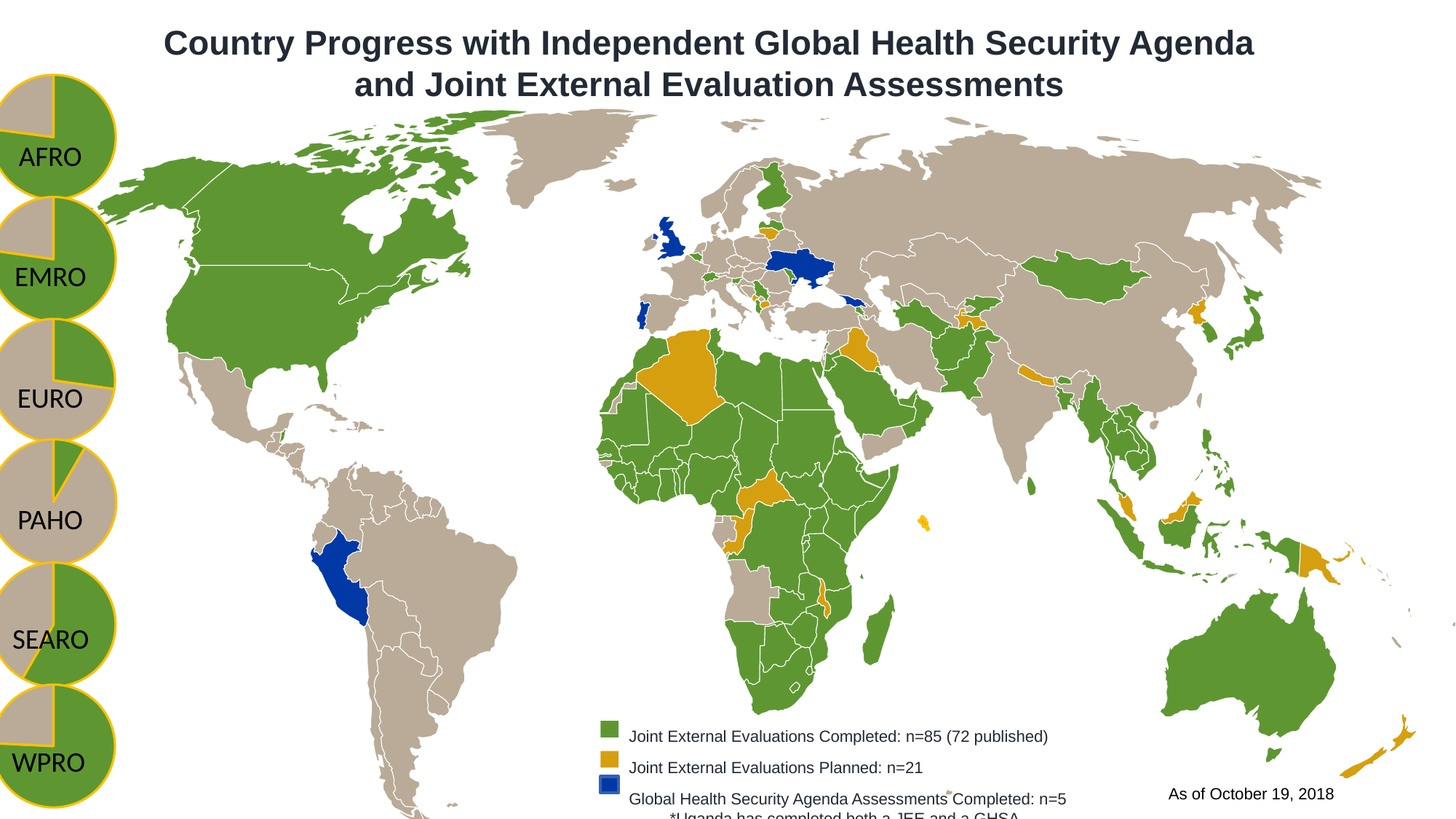

Country Progress with Independent Global Health Security Agenda and Joint External Evaluation Assessments

Joint External Evaluations Completed: n=85 (72 published)
Joint External Evaluations Planned: n=21

Global Health Security Agenda Assessments Completed: n=5
         *Uganda has completed both a JEE and a GHSA Assessment

As of October 19, 2018

### Chart

| Category | AFRO |
|---|---|
| Complete | 37.0 |
| Remaining | 11.0 |
AFRO

### Chart

| Category | EMRO |
|---|---|
| Complete | 17.0 |
| Remaining | 5.0 |
EMRO

### Chart

| Category | EURO |
|---|---|
| Complete | 12.0 |
| Remaining | 32.0 |
EURO

### Chart

| Category | PAHO |
|---|---|
| Complete | 3.0 |
| Remaining | 33.0 |
PAHO

### Chart

| Category | SEARO |
|---|---|
| Complete | 7.0 |
| Remaining | 5.0 |
SEARO

### Chart

| Category | WPRO |
|---|---|
| Complete | 10.0 |
| Remaining | 3.2 |
WPRO